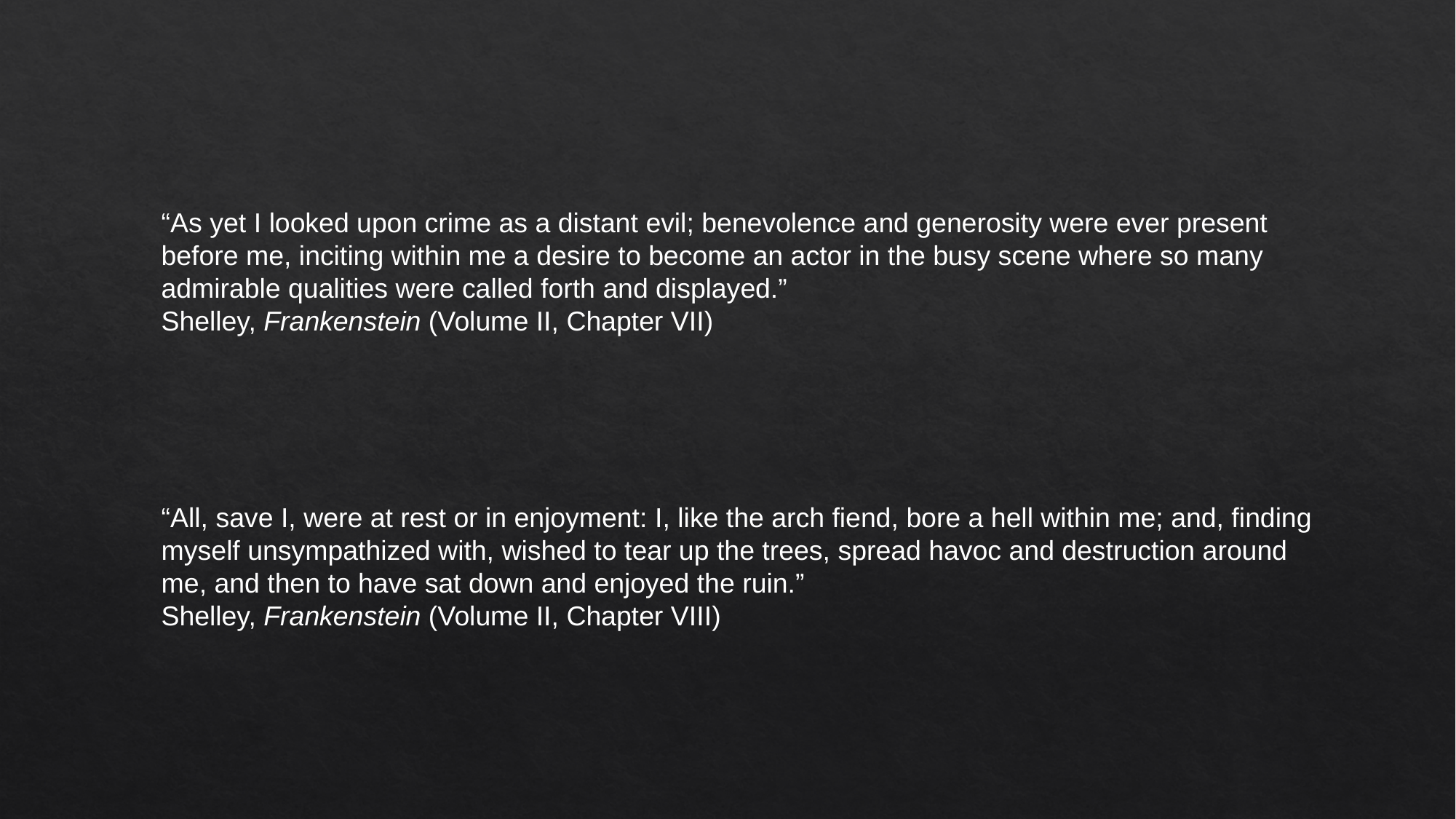

“As yet I looked upon crime as a distant evil; benevolence and generosity were ever present before me, inciting within me a desire to become an actor in the busy scene where so many admirable qualities were called forth and displayed.”
Shelley, Frankenstein (Volume II, Chapter VII)

“All, save I, were at rest or in enjoyment: I, like the arch fiend, bore a hell within me; and, finding myself unsympathized with, wished to tear up the trees, spread havoc and destruction around me, and then to have sat down and enjoyed the ruin.”
Shelley, Frankenstein (Volume II, Chapter VIII)